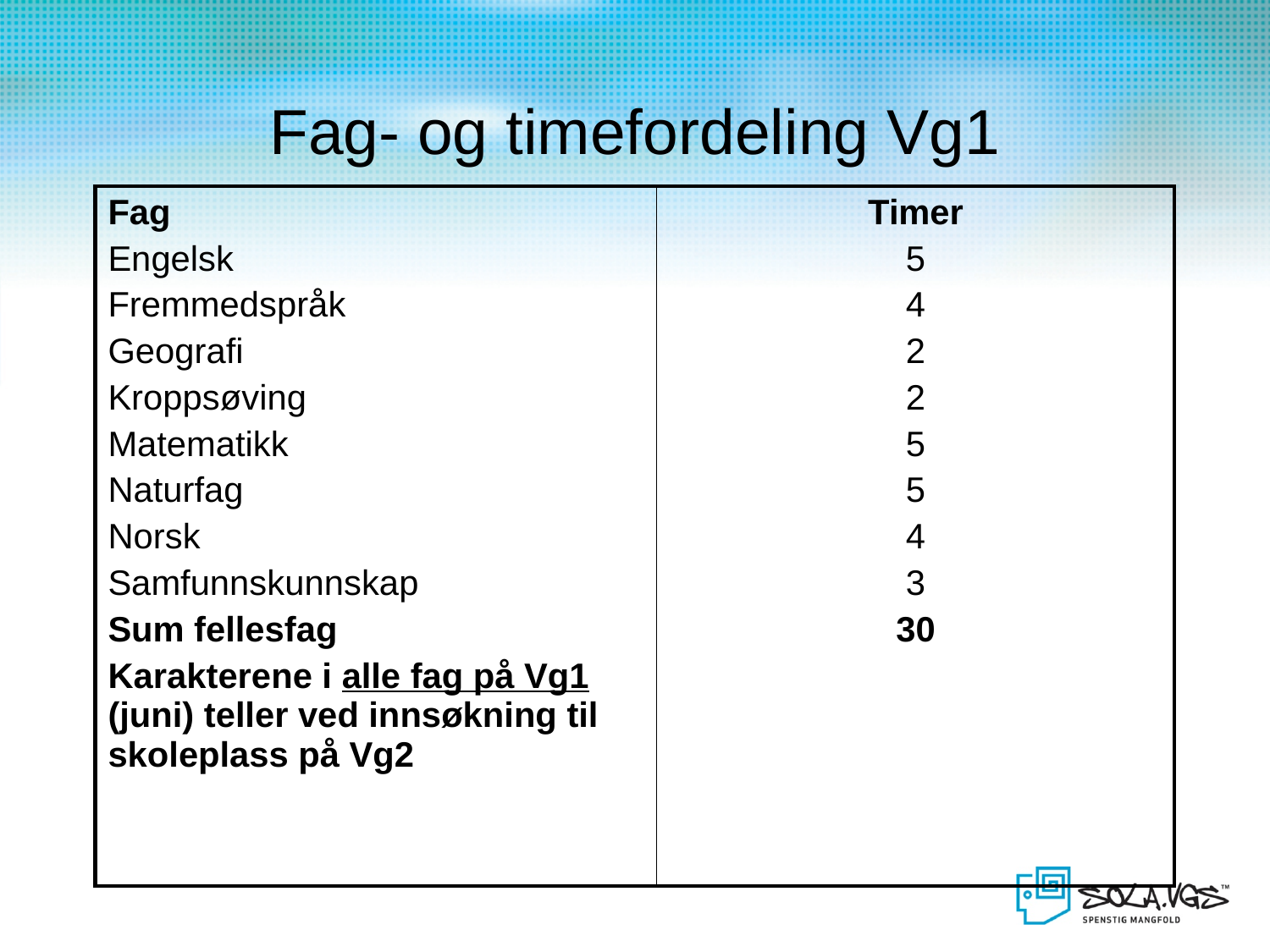

# Fag- og timefordeling Vg1
| Fag Engelsk Fremmedspråk Geografi Kroppsøving Matematikk Naturfag Norsk Samfunnskunnskap Sum fellesfag Karakterene i alle fag på Vg1 (juni) teller ved innsøkning til skoleplass på Vg2 | Timer 5 4 2 2 5 5 4 3 30 |
| --- | --- |